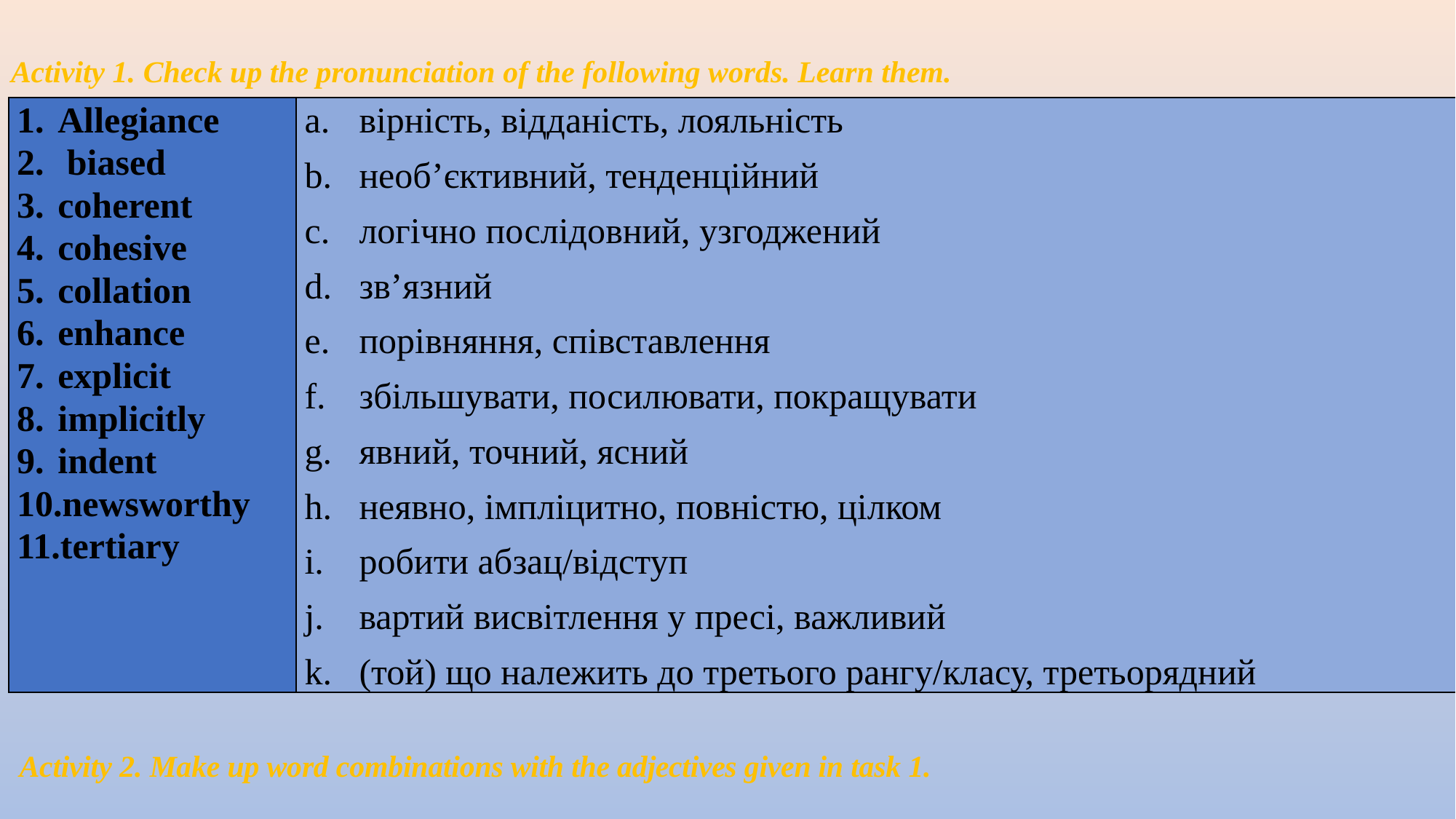

Activity 1. Check up the pronunciation of the following words. Learn them.
| Allegiance biased coherent cohesive collation enhance explicit implicitly indent newsworthy tertiary | вірність, відданість, лояльність необ’єктивний, тенденційний логічно послідовний, узгоджений зв’язний порівняння, співставлення збільшувати, посилювати, покращувати явний, точний, ясний неявно, імпліцитно, повністю, цілком робити абзац/відступ вартий висвітлення у пресі, важливий (той) що належить до третього рангу/класу, третьорядний |
| --- | --- |
Activity 2. Make up word combinations with the adjectives given in task 1.